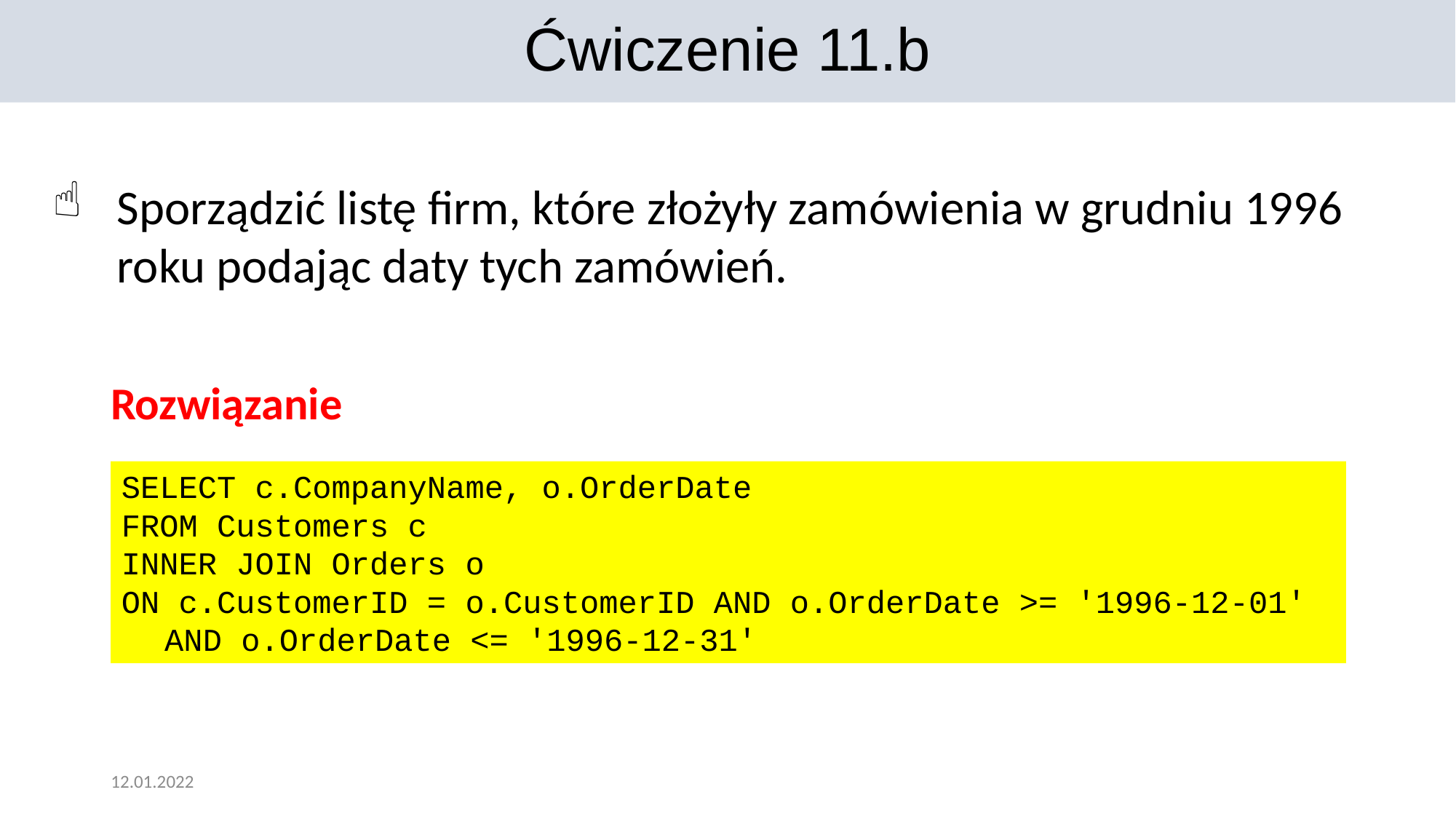

Ćwiczenie 11.b
Sporządzić listę firm, które złożyły zamówienia w grudniu 1996 roku podając daty tych zamówień.
Rozwiązanie
SELECT c.CompanyName, o.OrderDate
FROM Customers c
INNER JOIN Orders o
ON c.CustomerID = o.CustomerID AND o.OrderDate >= '1996-12-01' AND o.OrderDate <= '1996-12-31'
12.01.2022